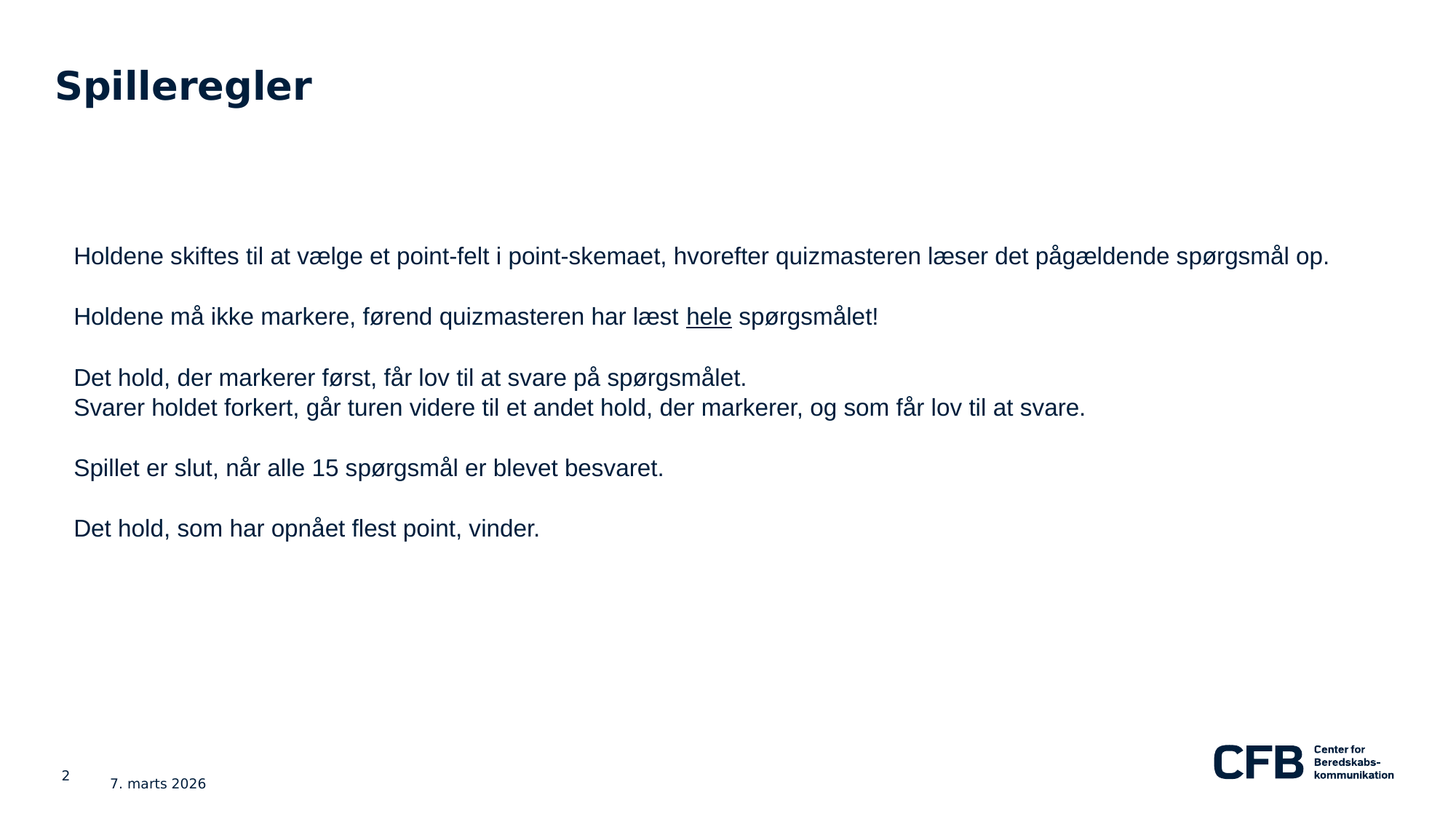

# Spilleregler
Holdene skiftes til at vælge et point-felt i point-skemaet, hvorefter quizmasteren læser det pågældende spørgsmål op.
Holdene må ikke markere, førend quizmasteren har læst hele spørgsmålet!
Det hold, der markerer først, får lov til at svare på spørgsmålet.
Svarer holdet forkert, går turen videre til et andet hold, der markerer, og som får lov til at svare.
Spillet er slut, når alle 15 spørgsmål er blevet besvaret.
Det hold, som har opnået flest point, vinder.